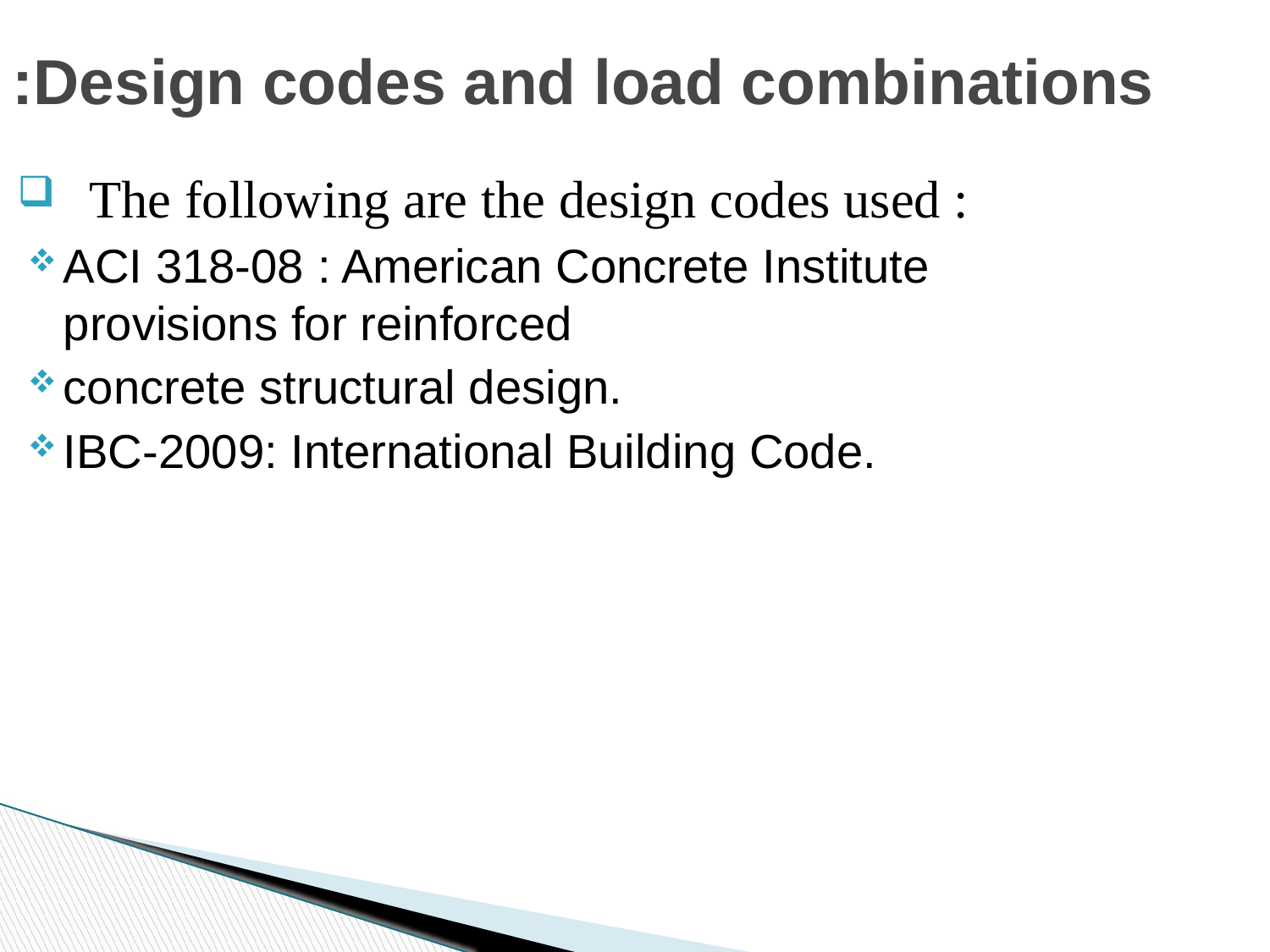

# Design codes and load combinations:
The following are the design codes used :
ACI 318-08 : American Concrete Institute provisions for reinforced
concrete structural design.
IBC-2009: International Building Code.